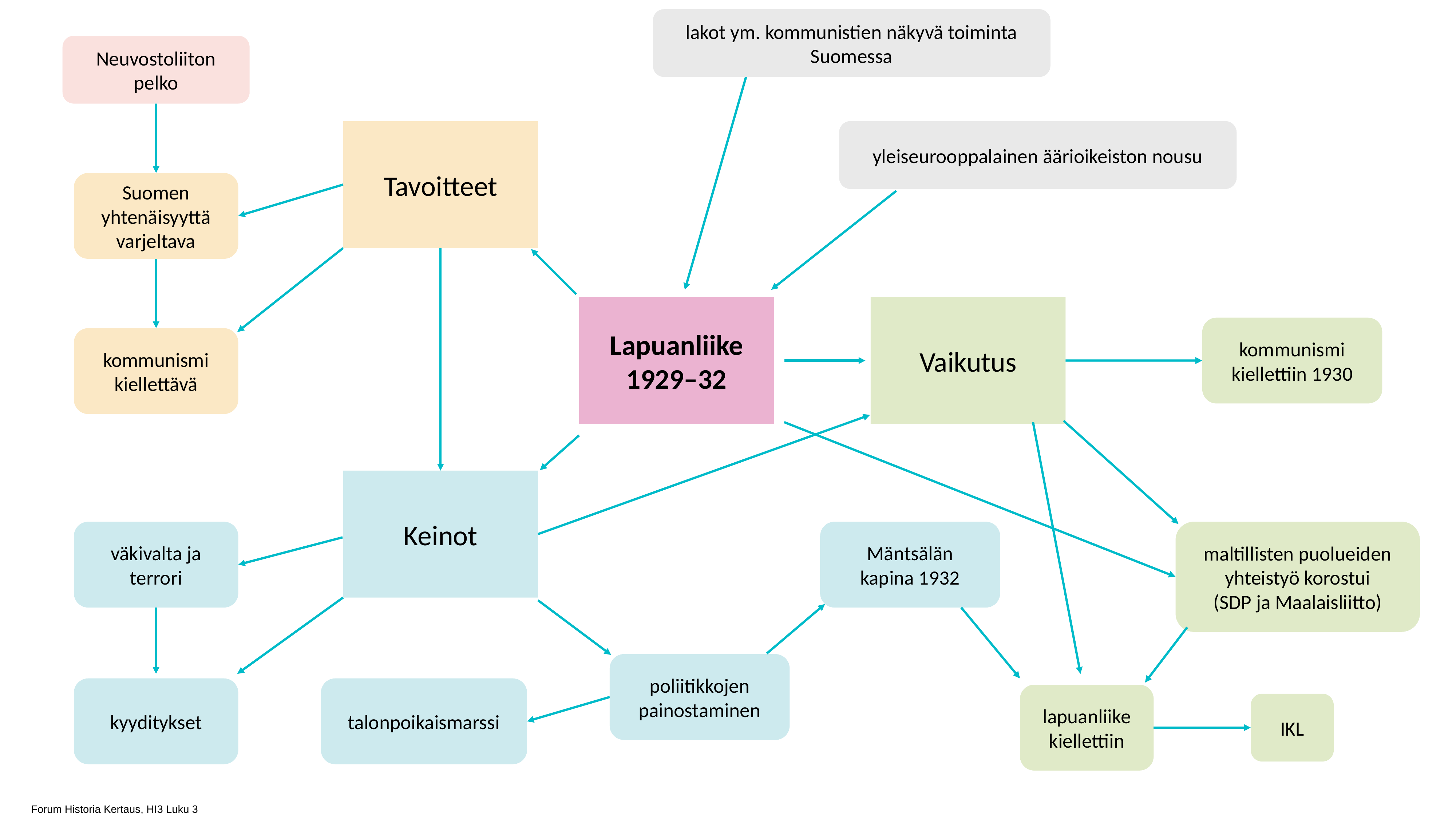

lakot ym. kommunistien näkyvä toiminta Suomessa
Neuvostoliiton pelko
Tavoitteet
yleiseurooppalainen äärioikeiston nousu
Suomen yhtenäisyyttä varjeltava
Lapuanliike 1929–32
Vaikutus
kommunismi kiellettiin 1930
kommunismi kiellettävä
Keinot
väkivalta ja terrori
Mäntsälän kapina 1932
maltillisten puolueiden yhteistyö korostui
(SDP ja Maalaisliitto)
poliitikkojen painostaminen
kyyditykset
talonpoikaismarssi
lapuanliike kiellettiin
IKL
Forum Historia Kertaus, HI3 Luku 3